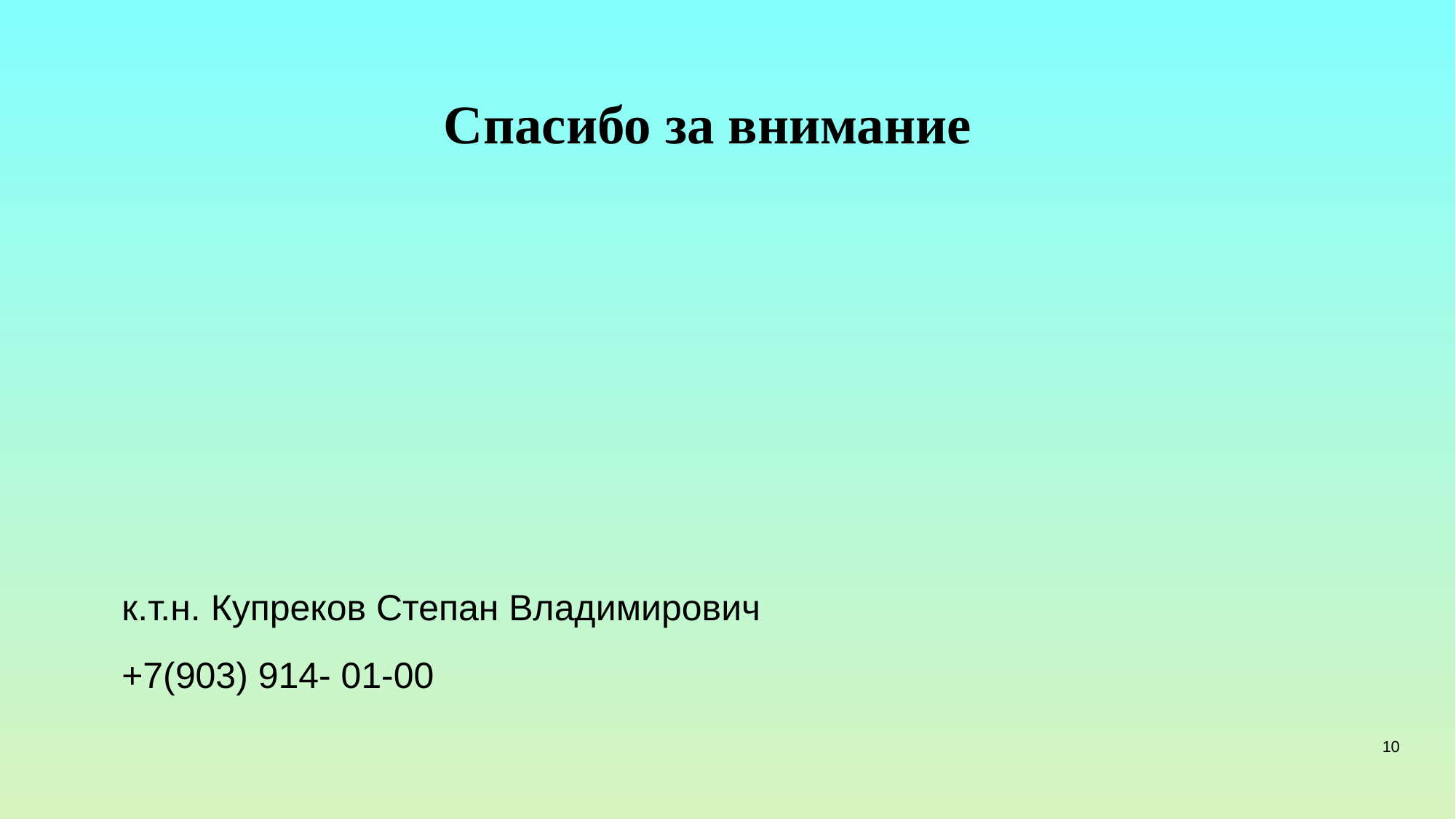

Спасибо за внимание

к.т.н. Купреков Степан Владимирович
+7(903) 914- 01-00
10